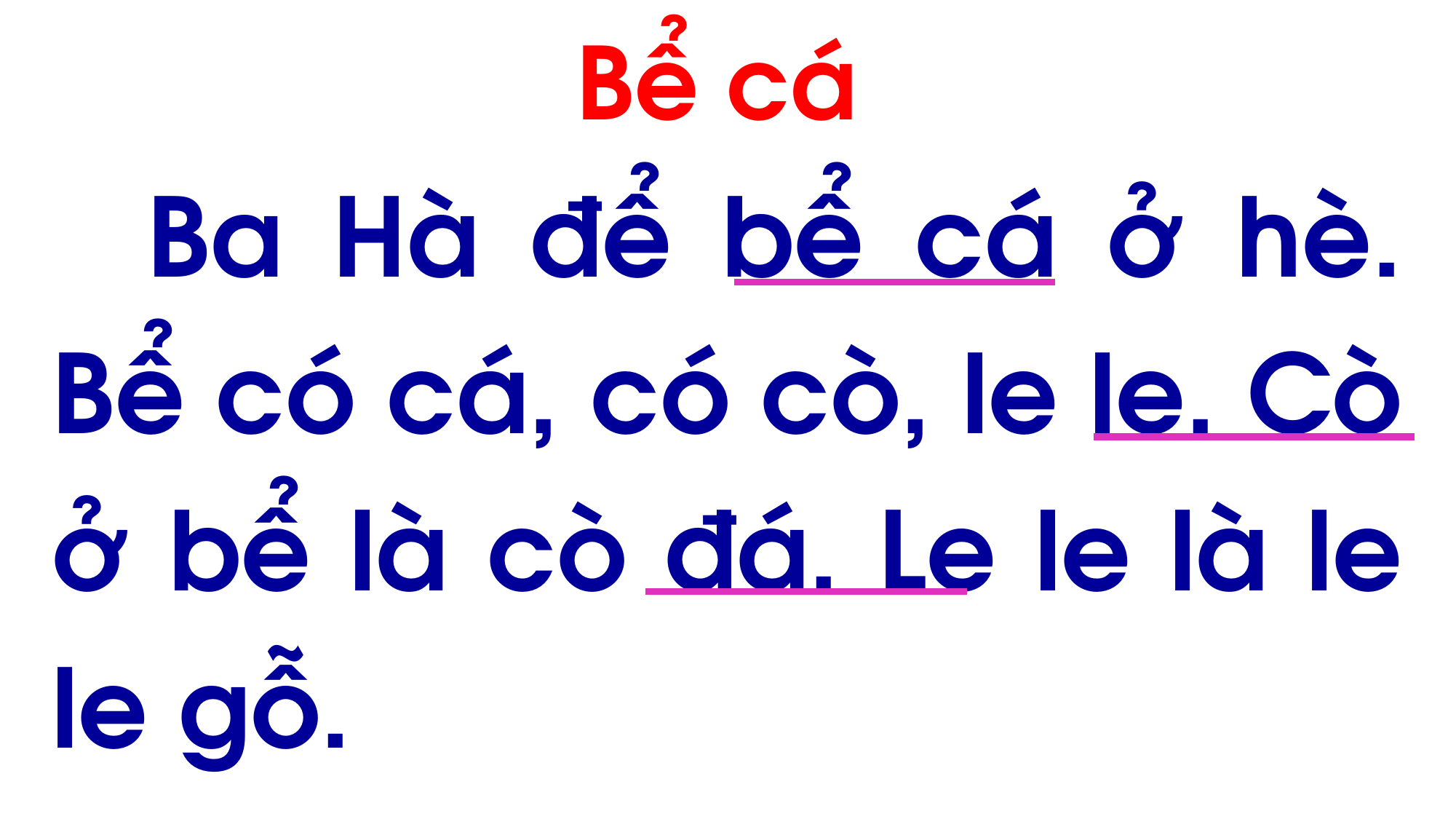

Bể cá
Ba Hà để bể cá ở hè. Bể có cá, có cò, le le. Cò ở bể là cò đá. Le le là le le gỗ.